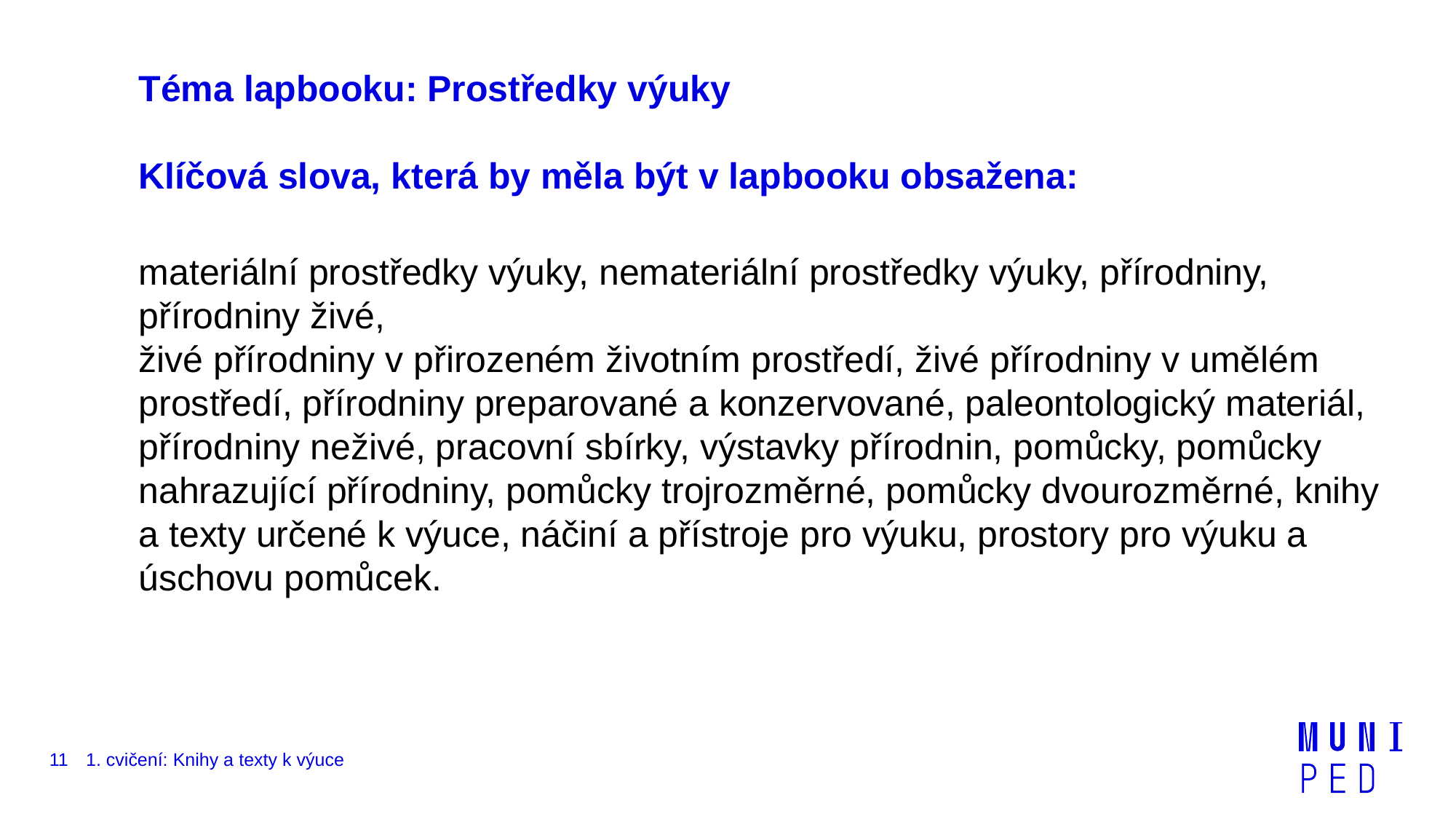

Téma lapbooku: Prostředky výuky

Klíčová slova, která by měla být v lapbooku obsažena:

materiální prostředky výuky, nemateriální prostředky výuky, přírodniny, přírodniny živé,
živé přírodniny v přirozeném životním prostředí, živé přírodniny v umělém prostředí, přírodniny preparované a konzervované, paleontologický materiál, přírodniny neživé, pracovní sbírky, výstavky přírodnin, pomůcky, pomůcky nahrazující přírodniny, pomůcky trojrozměrné, pomůcky dvourozměrné, knihy a texty určené k výuce, náčiní a přístroje pro výuku, prostory pro výuku a úschovu pomůcek.
11
1. cvičení: Knihy a texty k výuce